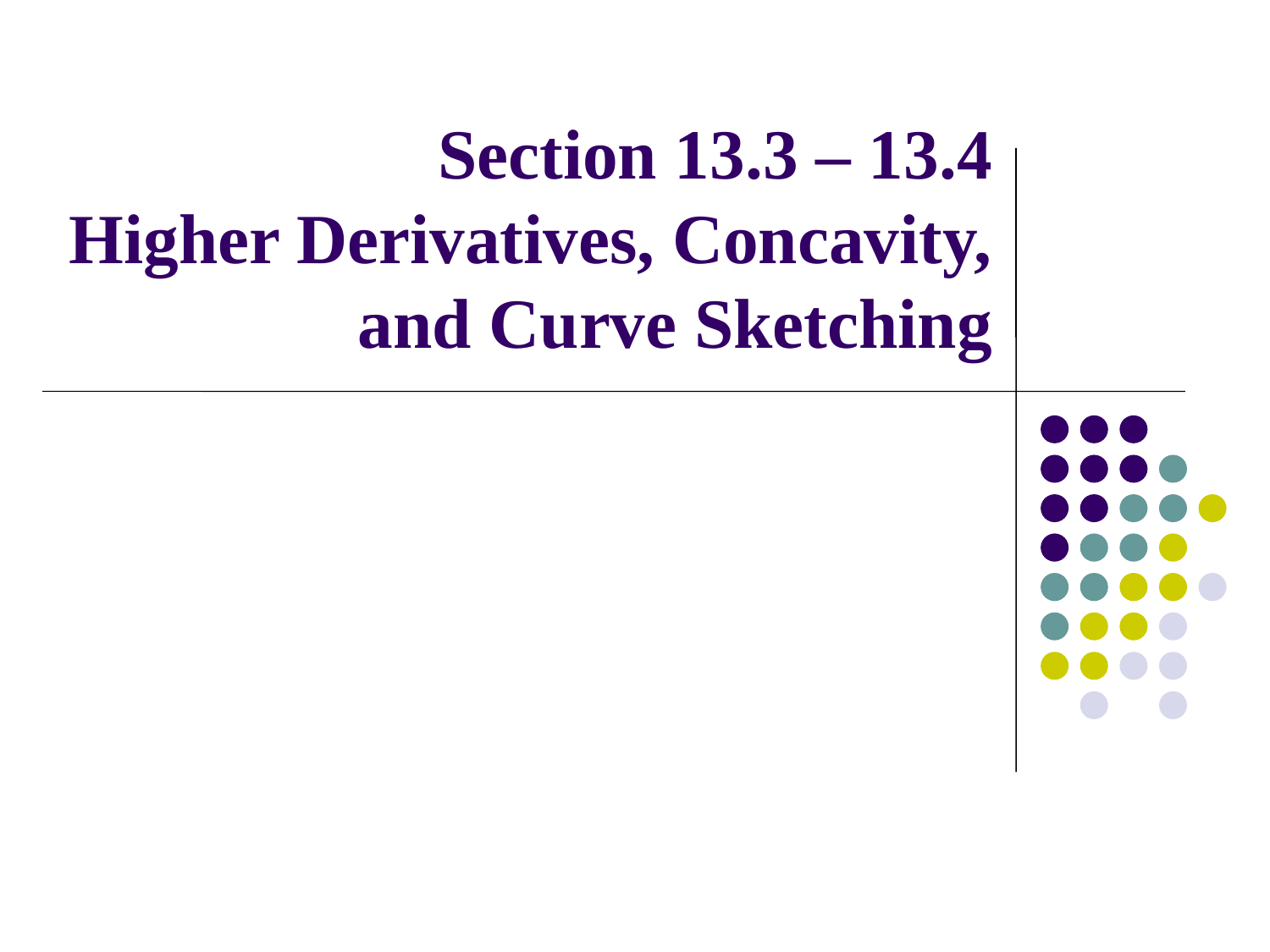

# Section 13.3 – 13.4 Higher Derivatives, Concavity, and Curve Sketching